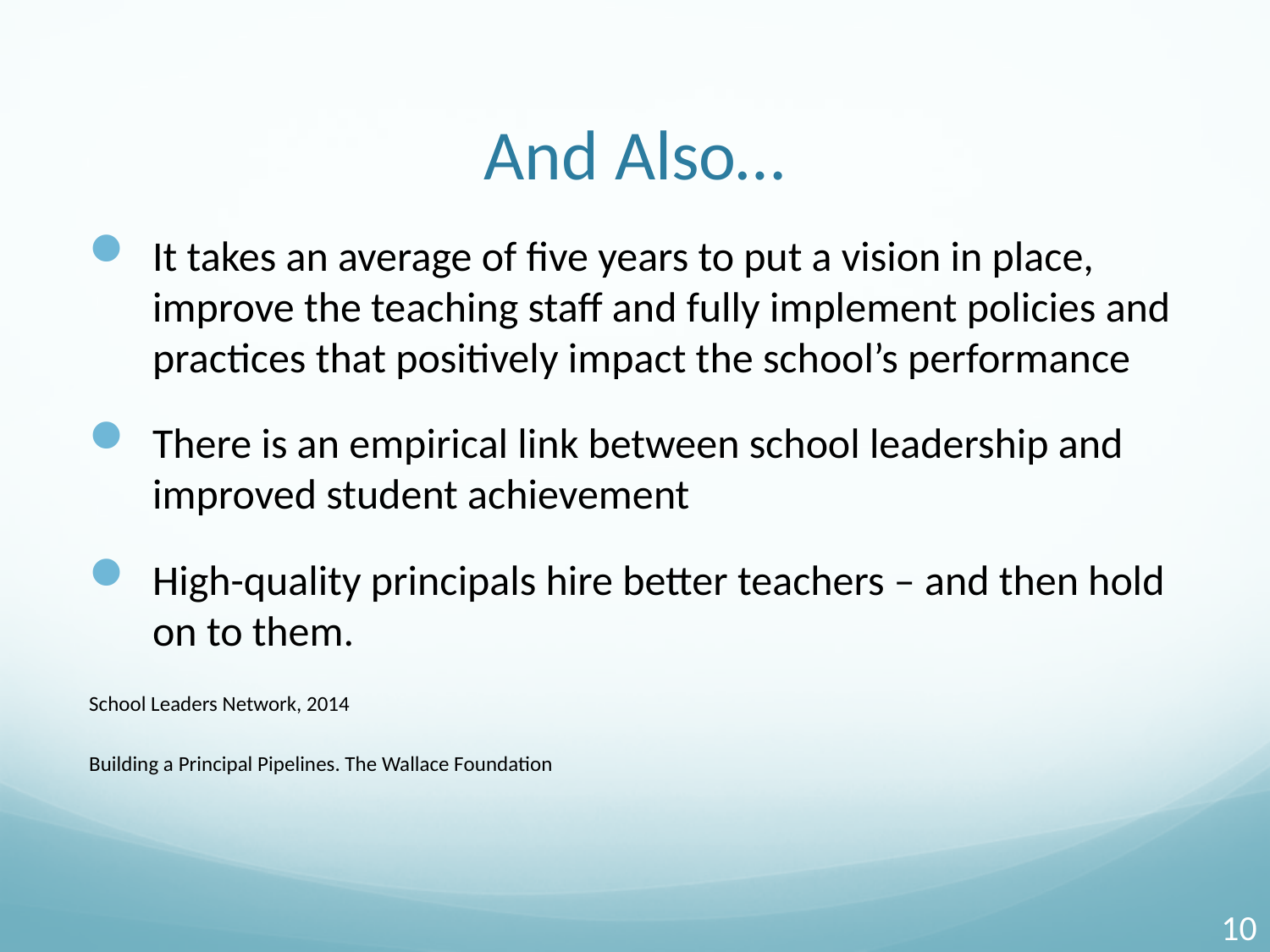

# And Also…
It takes an average of five years to put a vision in place, improve the teaching staff and fully implement policies and practices that positively impact the school’s performance
There is an empirical link between school leadership and improved student achievement
High-quality principals hire better teachers – and then hold on to them.
School Leaders Network, 2014
Building a Principal Pipelines. The Wallace Foundation

10